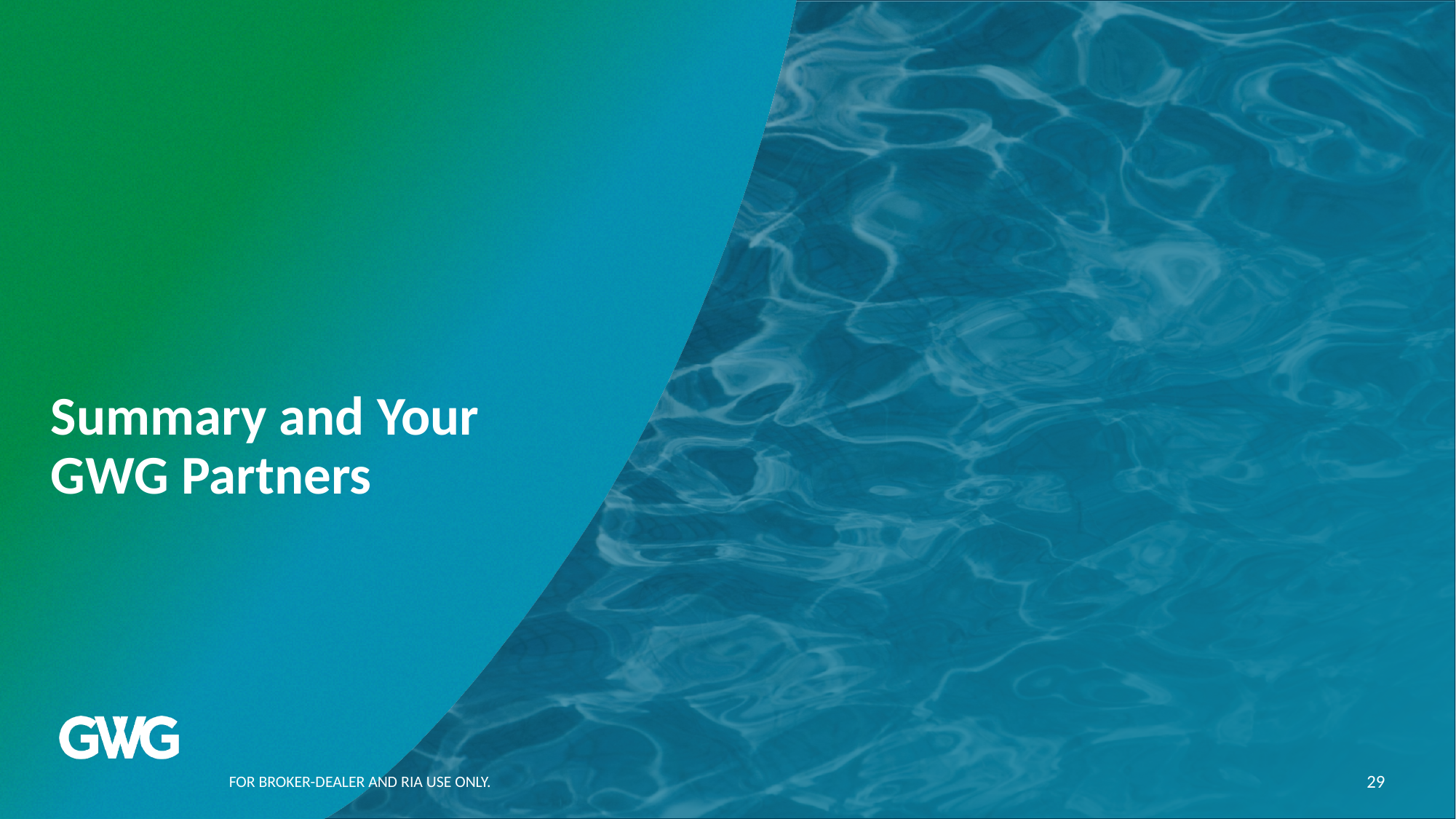

Summary and Your GWG Partners

FOR BROKER-DEALER AND RIA USE ONLY.
29